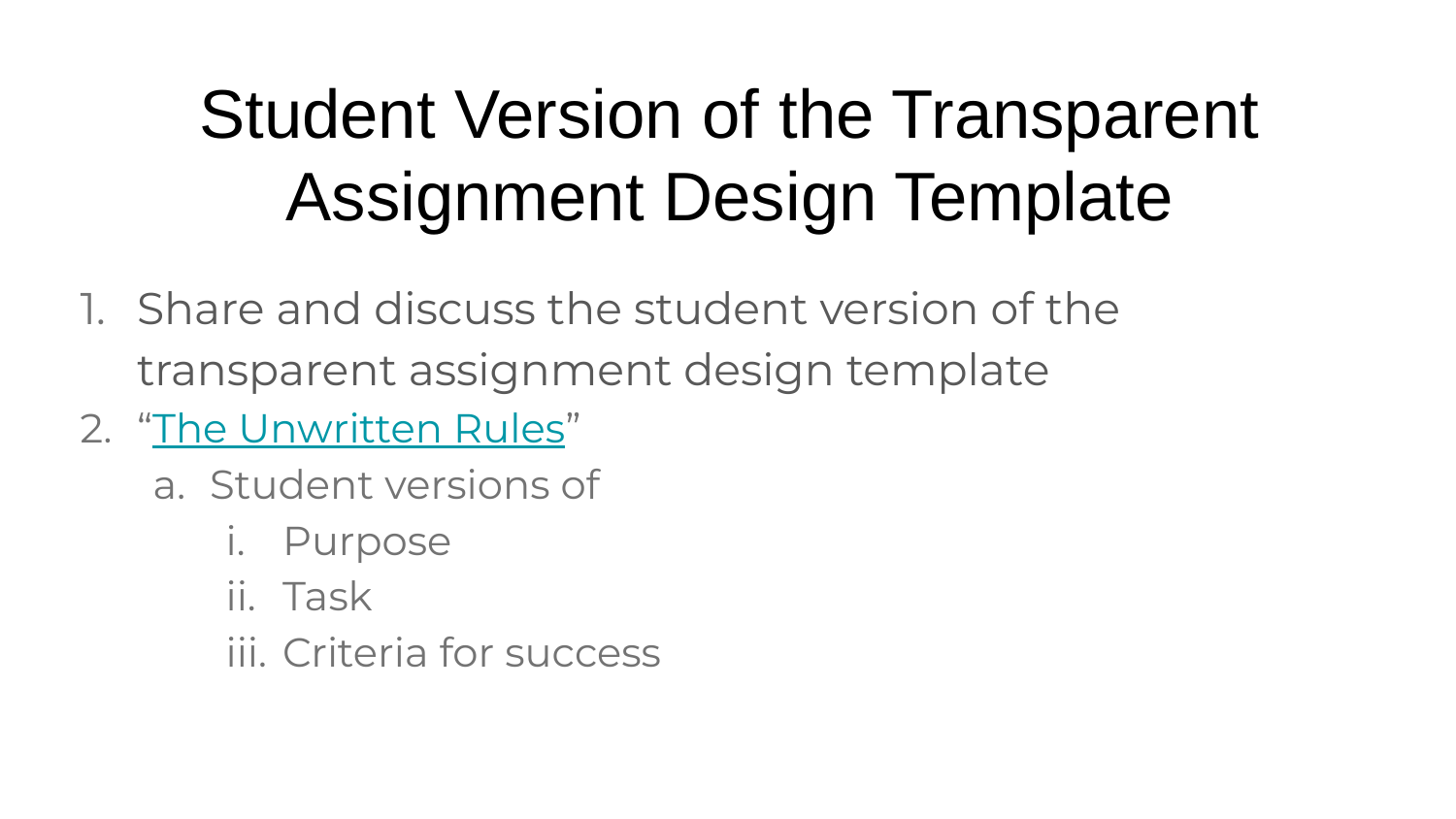

# Student Version of the Transparent Assignment Design Template
Share and discuss the student version of the transparent assignment design template
“The Unwritten Rules”
Student versions of
Purpose
Task
Criteria for success